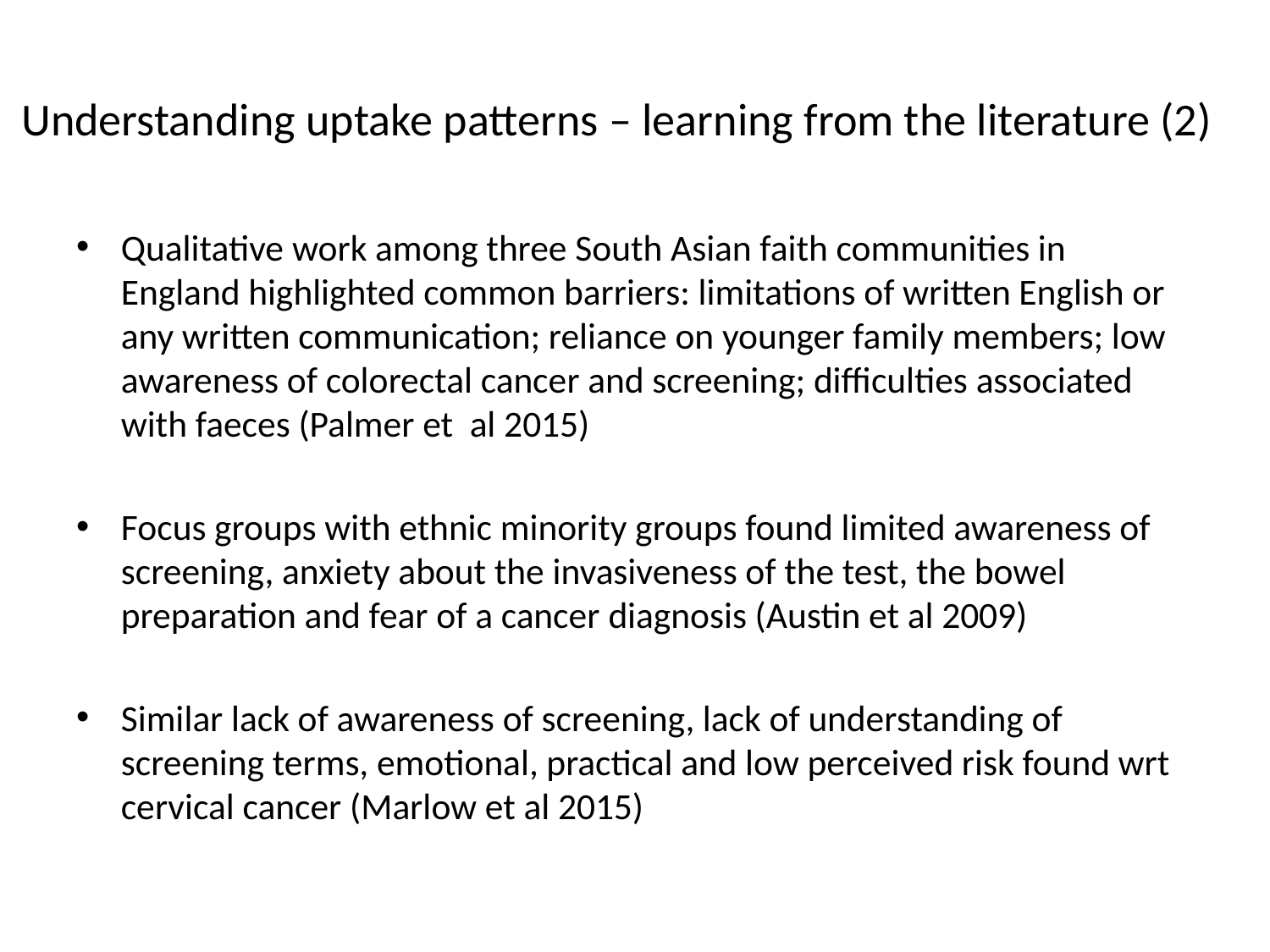

# Understanding uptake patterns – learning from the literature (2)
Qualitative work among three South Asian faith communities in England highlighted common barriers: limitations of written English or any written communication; reliance on younger family members; low awareness of colorectal cancer and screening; difficulties associated with faeces (Palmer et  al 2015)

Focus groups with ethnic minority groups found limited awareness of screening, anxiety about the invasiveness of the test, the bowel preparation and fear of a cancer diagnosis (Austin et al 2009)

Similar lack of awareness of screening, lack of understanding of screening terms, emotional, practical and low perceived risk found wrt cervical cancer (Marlow et al 2015)